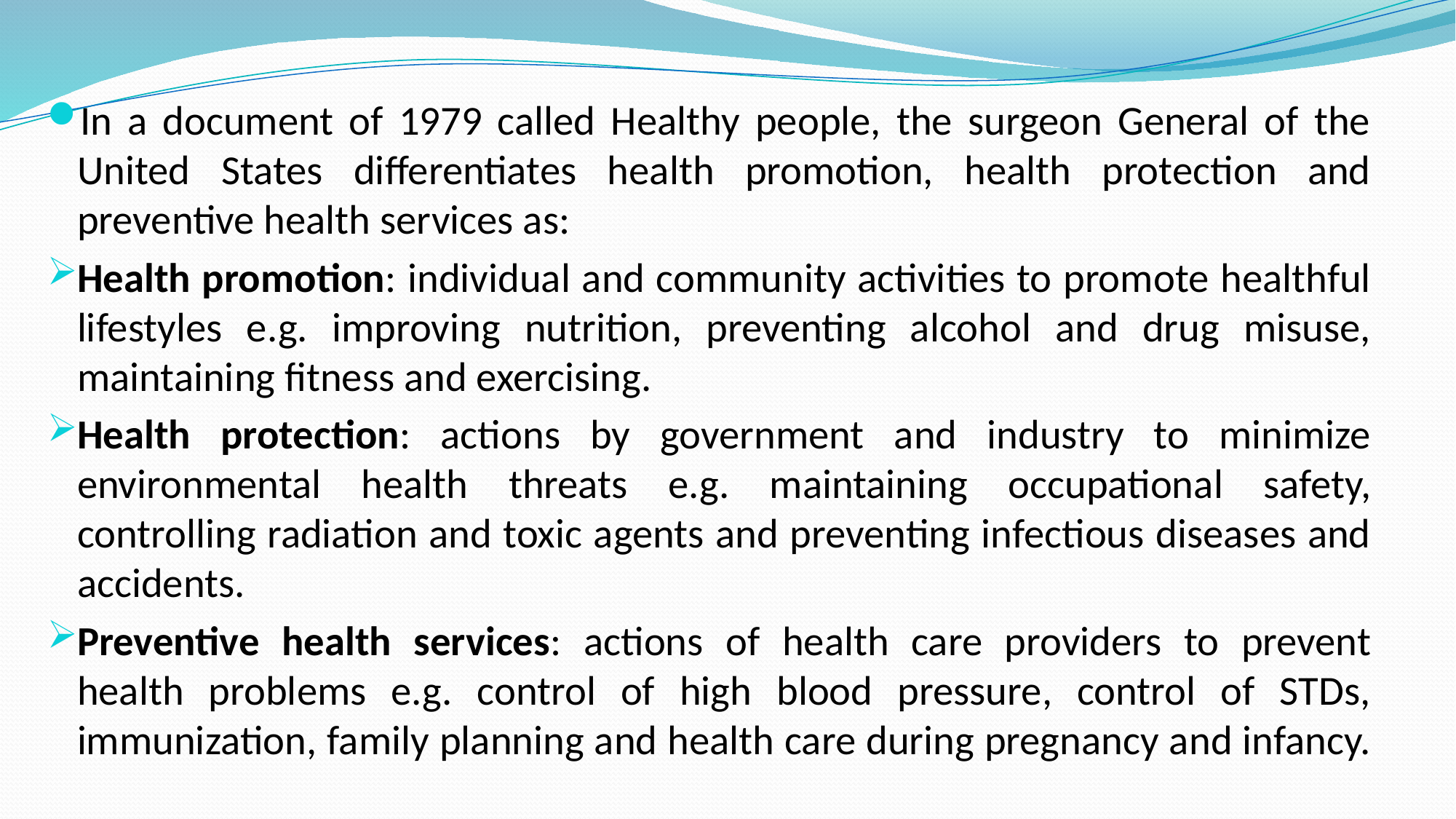

In a document of 1979 called Healthy people, the surgeon General of the United States differentiates health promotion, health protection and preventive health services as:
Health promotion: individual and community activities to promote healthful lifestyles e.g. improving nutrition, preventing alcohol and drug misuse, maintaining fitness and exercising.
Health protection: actions by government and industry to minimize environmental health threats e.g. maintaining occupational safety, controlling radiation and toxic agents and preventing infectious diseases and accidents.
Preventive health services: actions of health care providers to prevent health problems e.g. control of high blood pressure, control of STDs, immunization, family planning and health care during pregnancy and infancy.